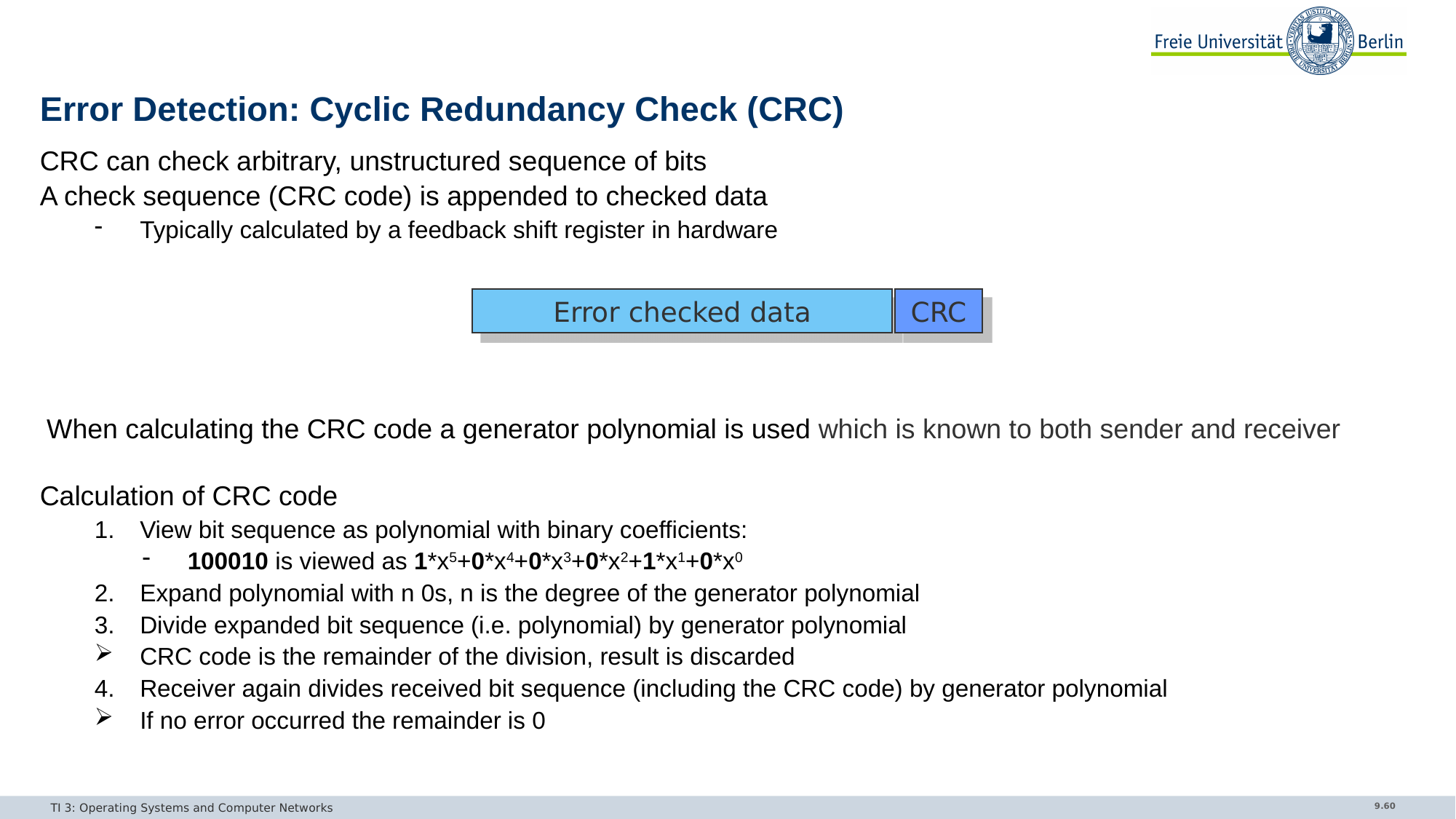

# Error Detection: Cyclic Redundancy Check (CRC)
CRC can check arbitrary, unstructured sequence of bits
A check sequence (CRC code) is appended to checked data
Typically calculated by a feedback shift register in hardware

When calculating the CRC code a generator polynomial is used which is known to both sender and receiver

Calculation of CRC code
View bit sequence as polynomial with binary coefficients:
100010 is viewed as 1*x5+0*x4+0*x3+0*x2+1*x1+0*x0
Expand polynomial with n 0s, n is the degree of the generator polynomial
Divide expanded bit sequence (i.e. polynomial) by generator polynomial
CRC code is the remainder of the division, result is discarded
Receiver again divides received bit sequence (including the CRC code) by generator polynomial
If no error occurred the remainder is 0
Error checked data
CRC
TI 3: Operating Systems and Computer Networks